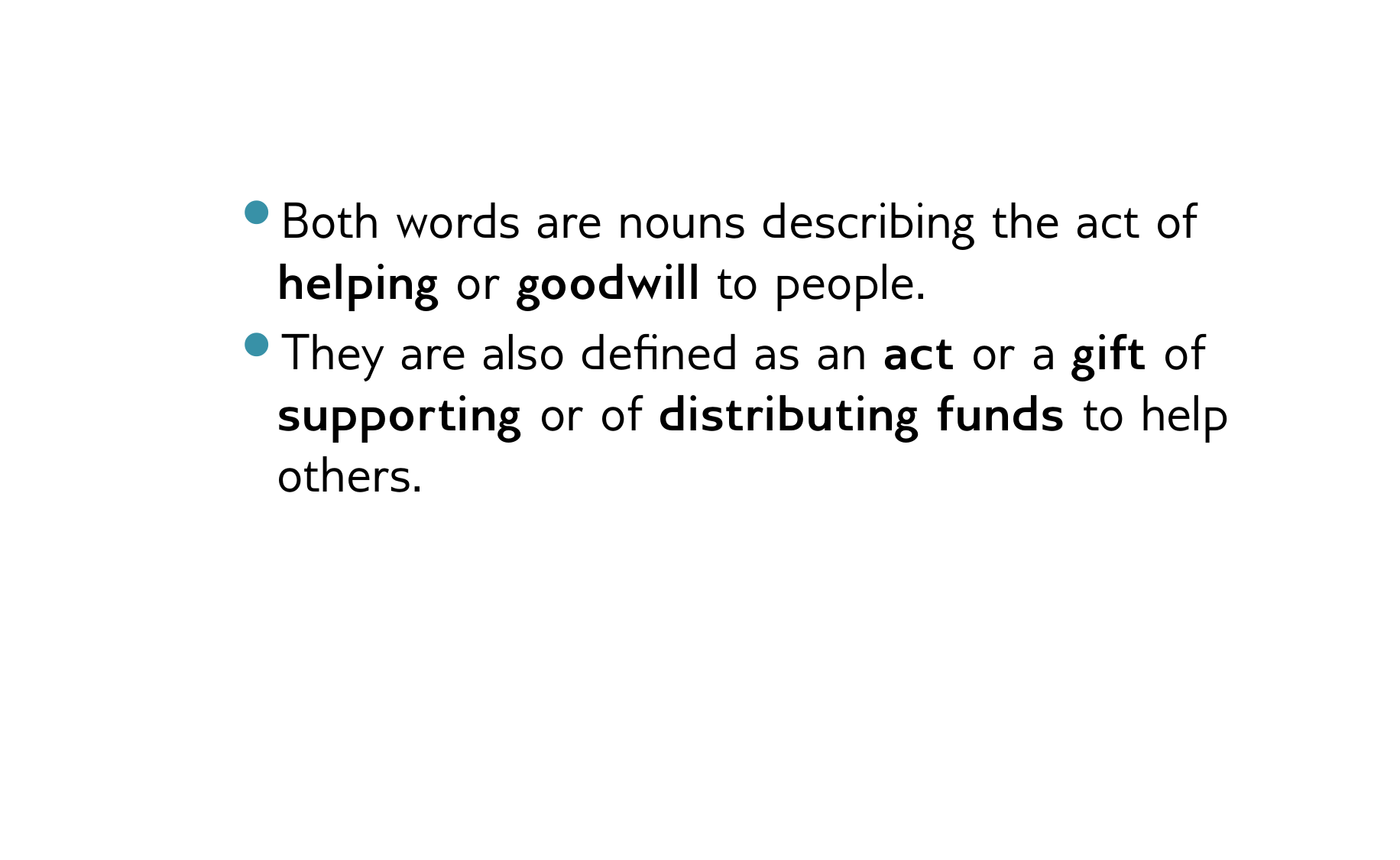

#
Both words are nouns describing the act of helping or goodwill to people.
They are also defined as an act or a gift of supporting or of distributing funds to help others.